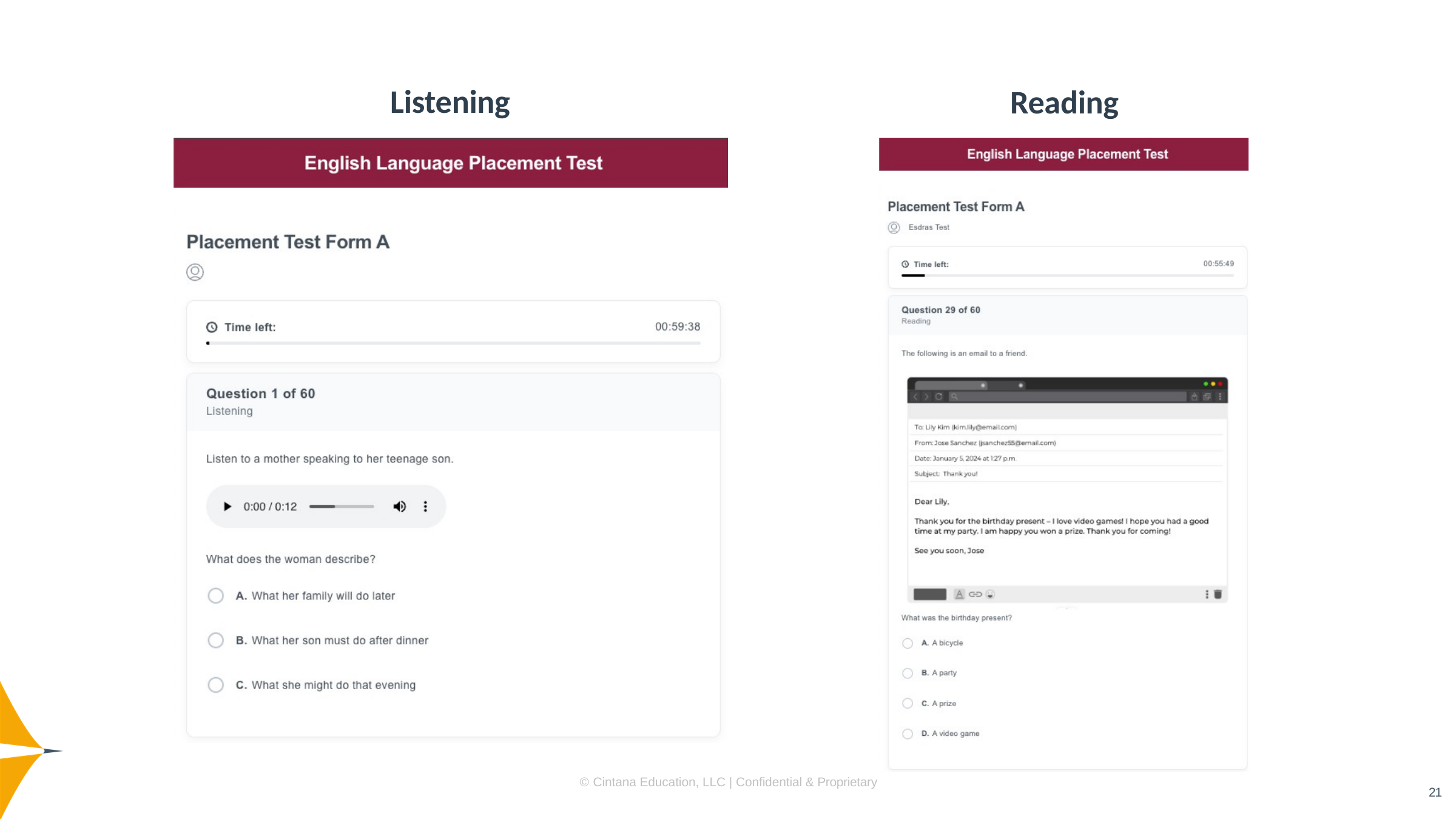

Listening
# Reading
© Cintana Education, LLC | Confidential & Proprietary
21